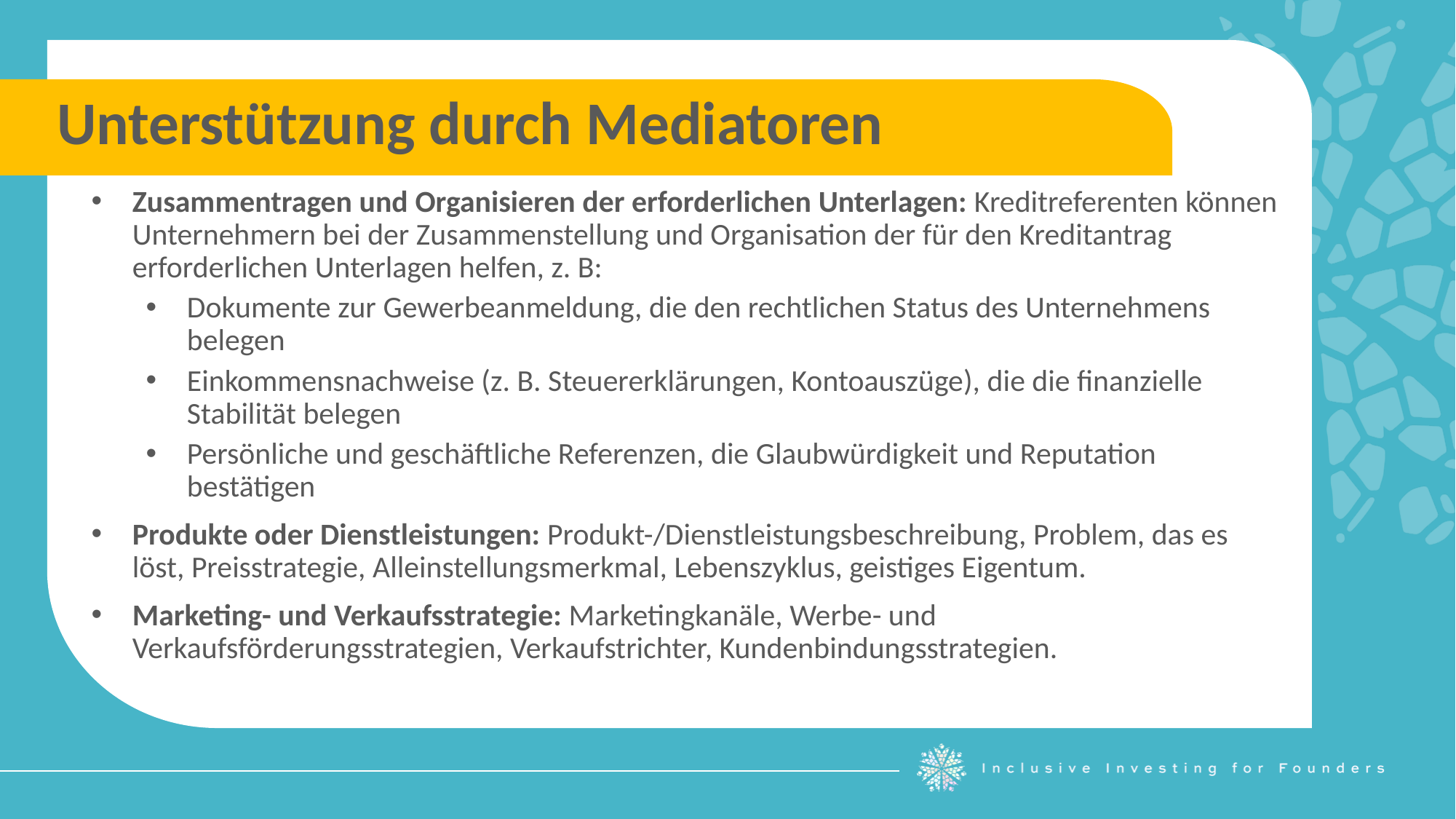

Unterstützung durch Mediatoren

Zusammentragen und Organisieren der erforderlichen Unterlagen: Kreditreferenten können Unternehmern bei der Zusammenstellung und Organisation der für den Kreditantrag erforderlichen Unterlagen helfen, z. B:
Dokumente zur Gewerbeanmeldung, die den rechtlichen Status des Unternehmens belegen
Einkommensnachweise (z. B. Steuererklärungen, Kontoauszüge), die die finanzielle Stabilität belegen
Persönliche und geschäftliche Referenzen, die Glaubwürdigkeit und Reputation bestätigen
Produkte oder Dienstleistungen: Produkt-/Dienstleistungsbeschreibung, Problem, das es löst, Preisstrategie, Alleinstellungsmerkmal, Lebenszyklus, geistiges Eigentum.
Marketing- und Verkaufsstrategie: Marketingkanäle, Werbe- und Verkaufsförderungsstrategien, Verkaufstrichter, Kundenbindungsstrategien.